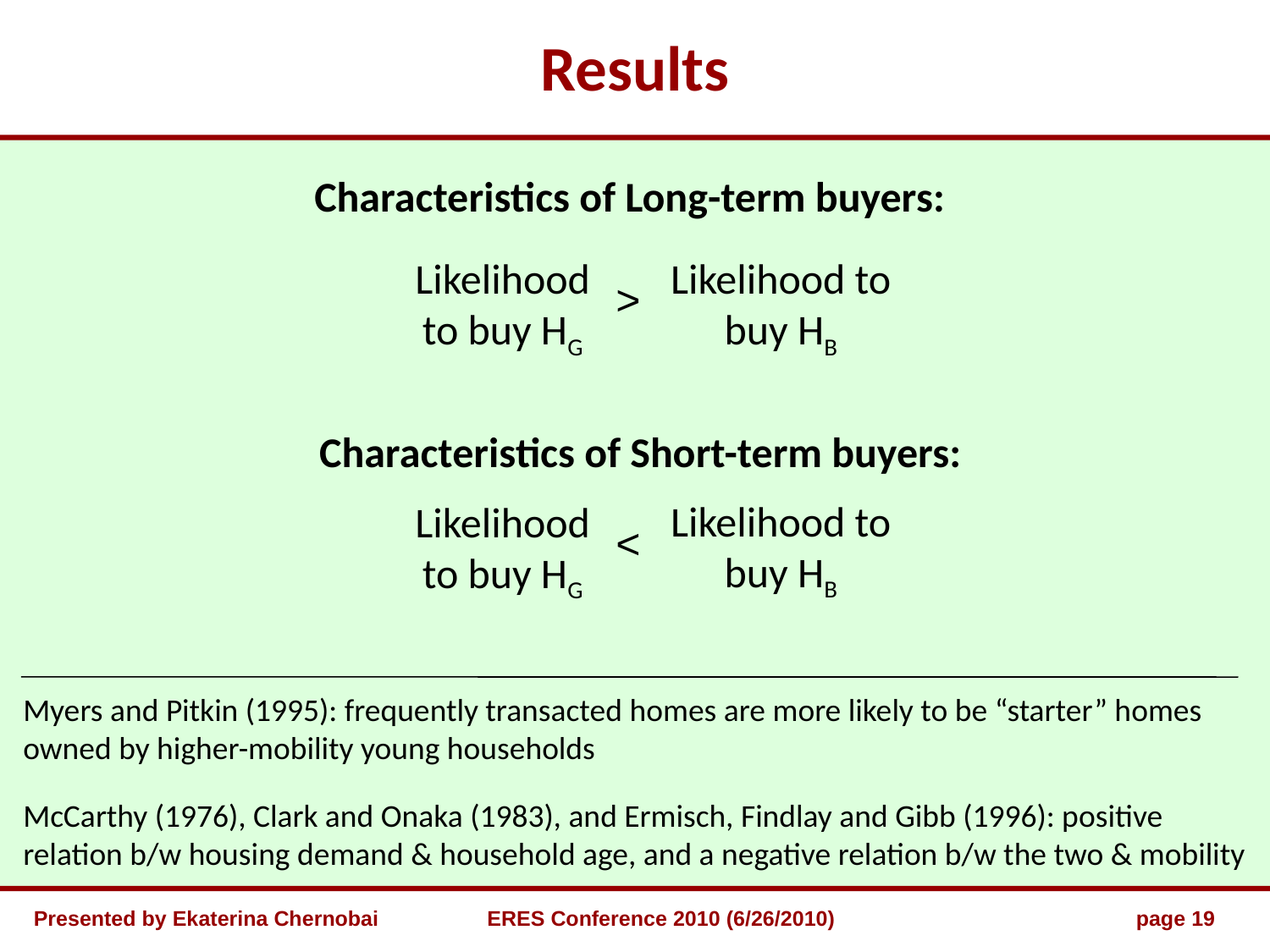

Results
Characteristics of Long-term buyers:
Likelihood to buy HG
Likelihood to buy HB
>
Characteristics of Short-term buyers:
Likelihood to buy HB
Likelihood to buy HG
<

Myers and Pitkin (1995): frequently transacted homes are more likely to be “starter” homes owned by higher-mobility young households
McCarthy (1976), Clark and Onaka (1983), and Ermisch, Findlay and Gibb (1996): positive relation b/w housing demand & household age, and a negative relation b/w the two & mobility
Presented by Ekaterina Chernobai

ERES Conference 2010 (6/26/2010)
page 19